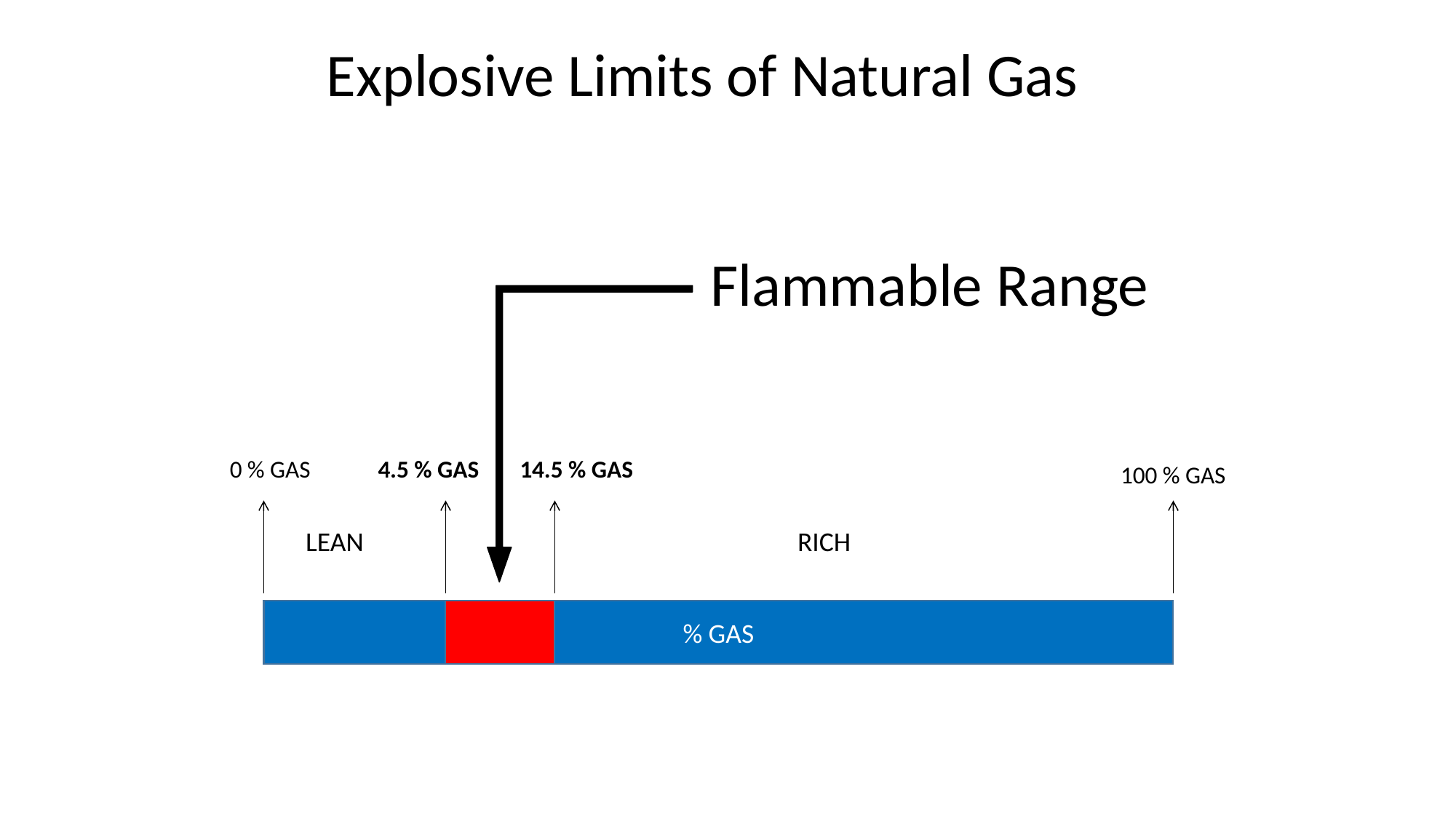

Explosive Limits of Natural Gas
Flammable Range

4.5 % GAS
14.5 % GAS
0 % GAS
100 % GAS
LEAN
RICH
% GAS